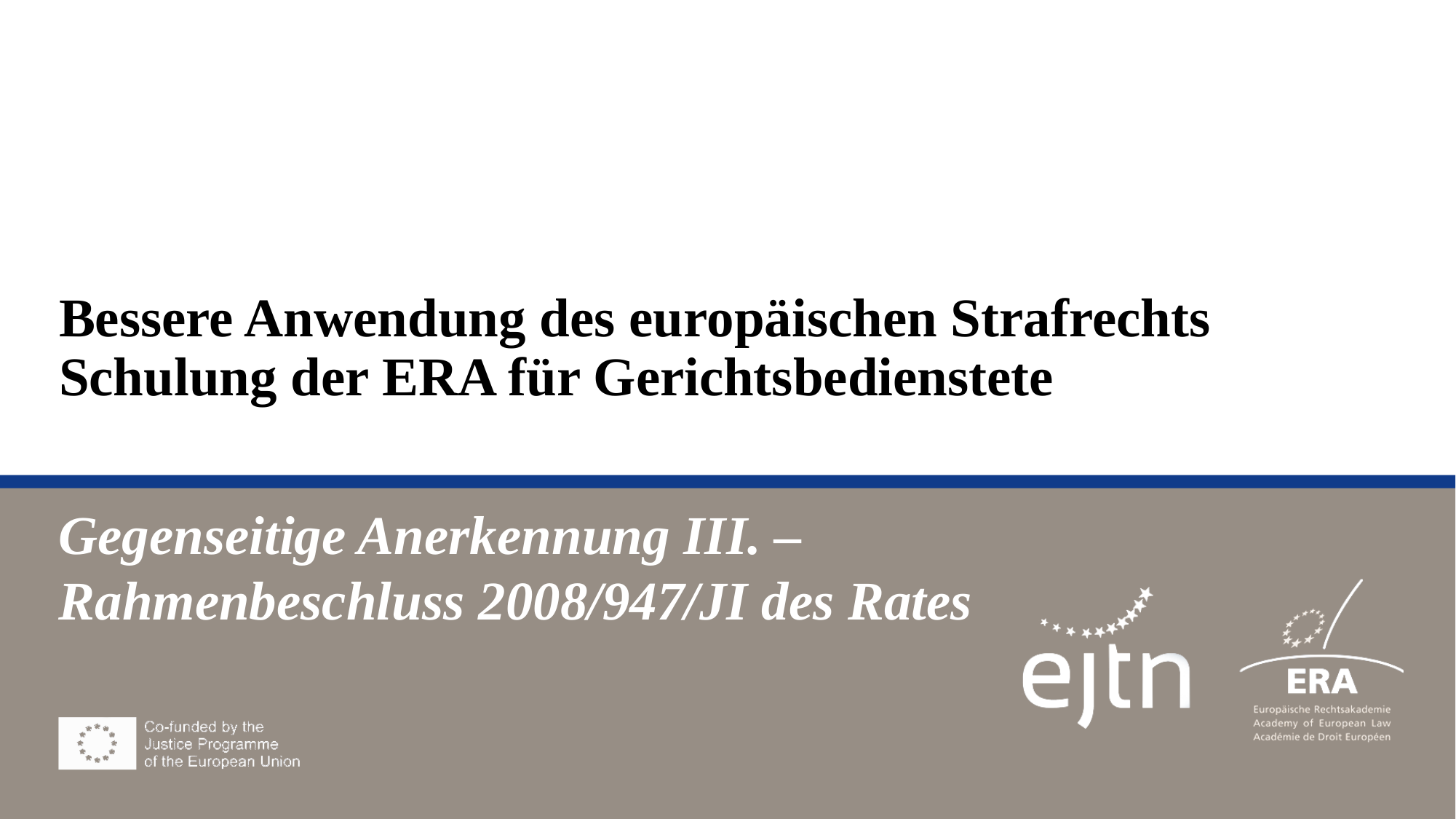

# Bessere Anwendung des europäischen Strafrechts Schulung der ERA für Gerichtsbedienstete
Gegenseitige Anerkennung III. –
Rahmenbeschluss 2008/947/JI des Rates